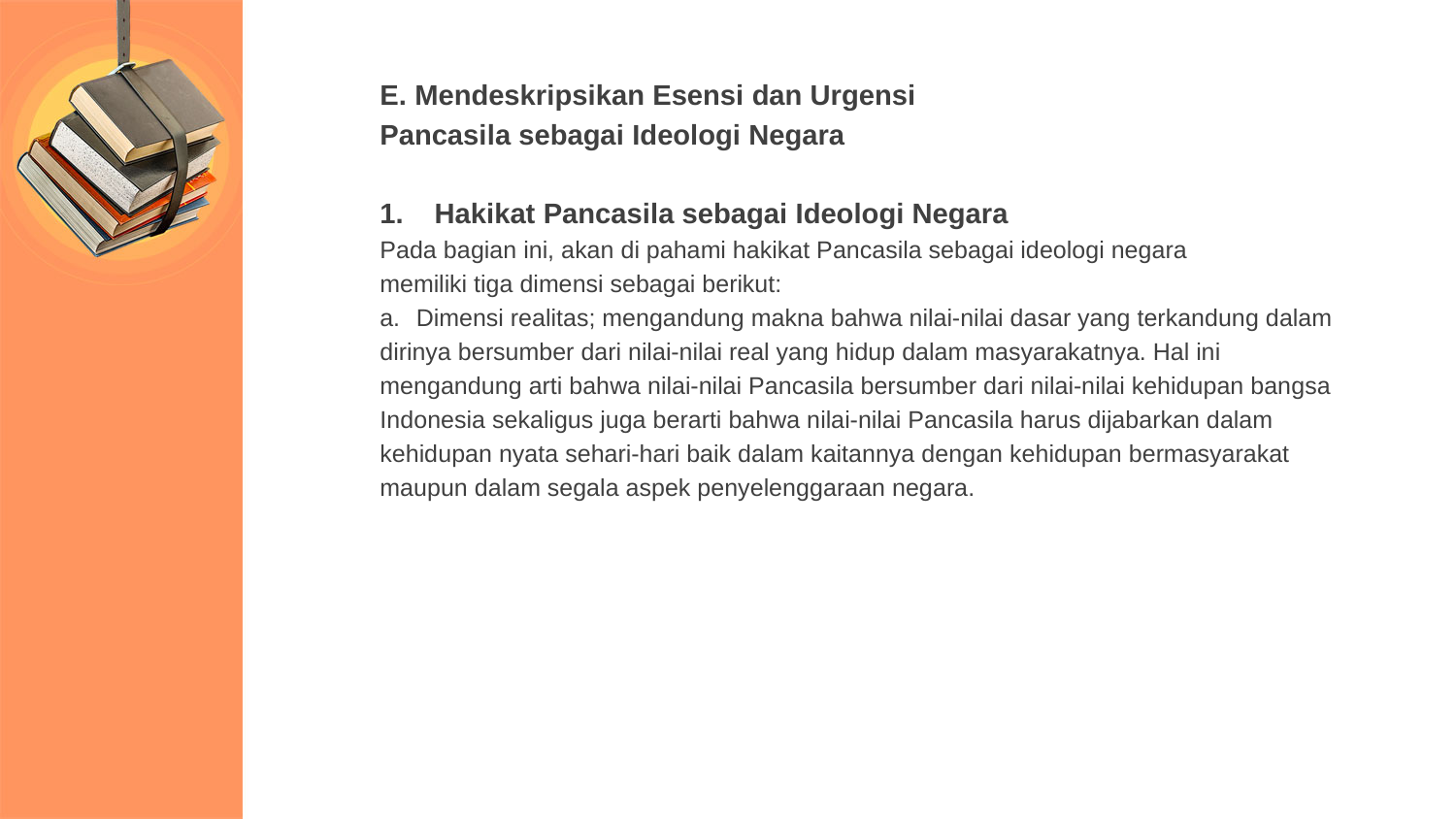

E. Mendeskripsikan Esensi dan Urgensi
Pancasila sebagai Ideologi Negara

Hakikat Pancasila sebagai Ideologi Negara
Pada bagian ini, akan di pahami hakikat Pancasila sebagai ideologi negara
memiliki tiga dimensi sebagai berikut:
Dimensi realitas; mengandung makna bahwa nilai-nilai dasar yang terkandung dalam
dirinya bersumber dari nilai-nilai real yang hidup dalam masyarakatnya. Hal ini
mengandung arti bahwa nilai-nilai Pancasila bersumber dari nilai-nilai kehidupan bangsa
Indonesia sekaligus juga berarti bahwa nilai-nilai Pancasila harus dijabarkan dalam
kehidupan nyata sehari-hari baik dalam kaitannya dengan kehidupan bermasyarakat
maupun dalam segala aspek penyelenggaraan negara.